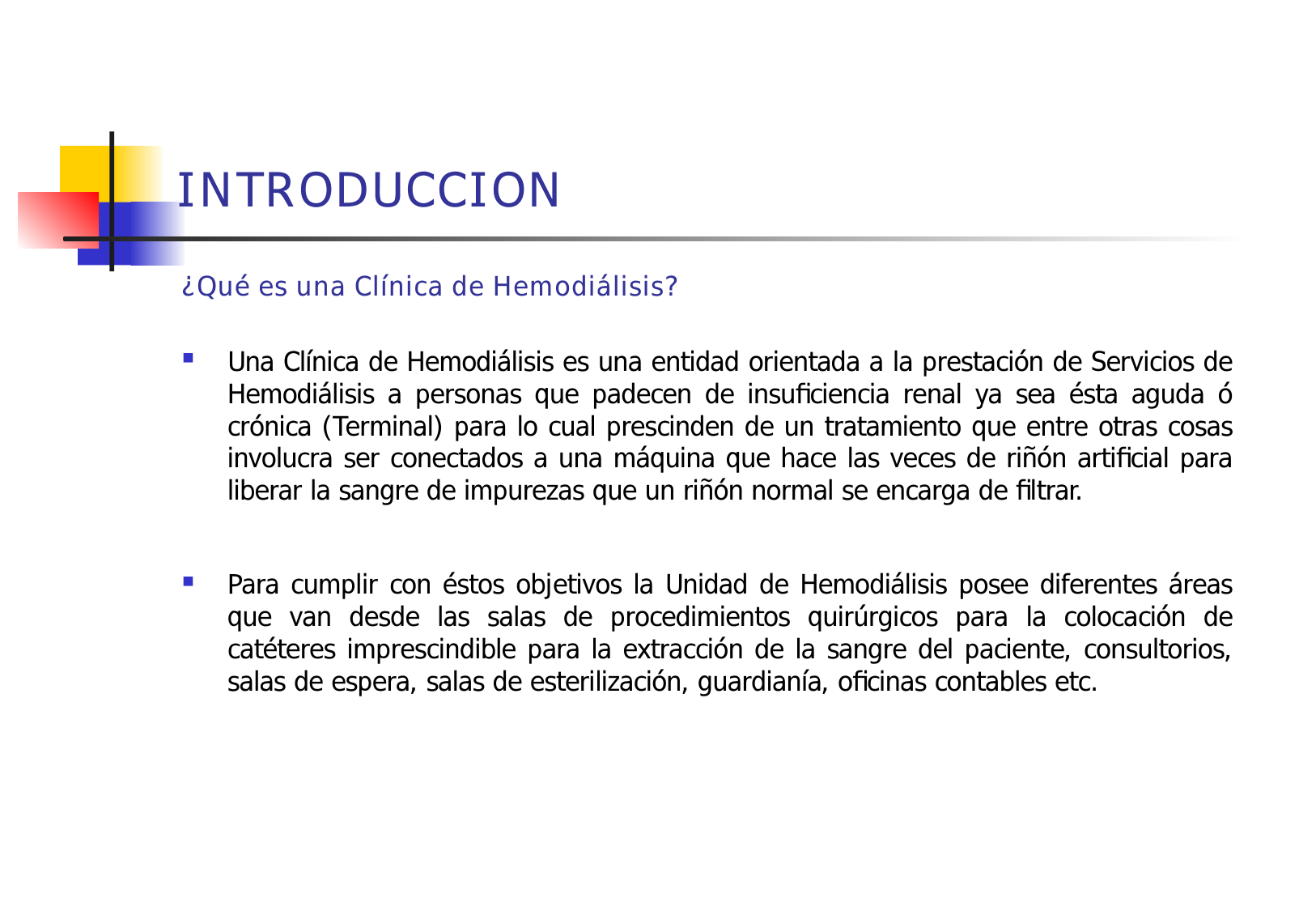

# INTRODUCCION
¿Qué es una Clínica de Hemodiálisis?

Una Clínica de Hemodiálisis es una entidad orientada a la prestación de Servicios de Hemodiálisis a personas que padecen de insuficiencia renal ya sea ésta aguda ó crónica (Terminal) para lo cual prescinden de un tratamiento que entre otras cosas involucra ser conectados a una máquina que hace las veces de riñón artificial para liberar la sangre de impurezas que un riñón normal se encarga de filtrar.

Para cumplir con éstos objetivos la Unidad de Hemodiálisis posee diferentes áreas que van desde las salas de procedimientos quirúrgicos para la colocación de catéteres imprescindible para la extracción de la sangre del paciente, consultorios, salas de espera, salas de esterilización, guardianía, oficinas contables etc.